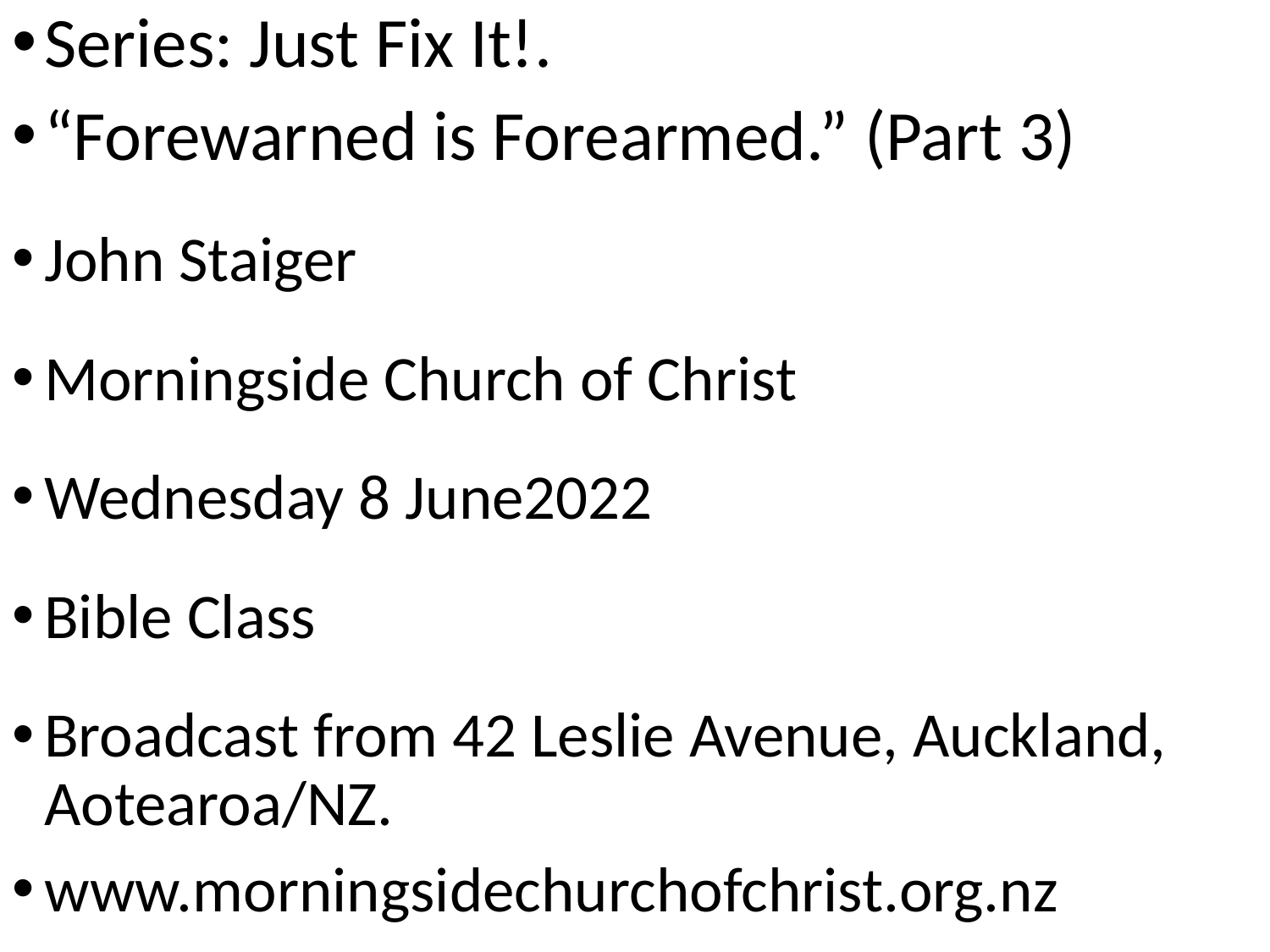

Series: Just Fix It!.
“Forewarned is Forearmed.” (Part 3)

John Staiger

Morningside Church of Christ

Wednesday 8 June2022

Bible Class

Broadcast from 42 Leslie Avenue, Auckland, Aotearoa/NZ.
www.morningsidechurchofchrist.org.nz